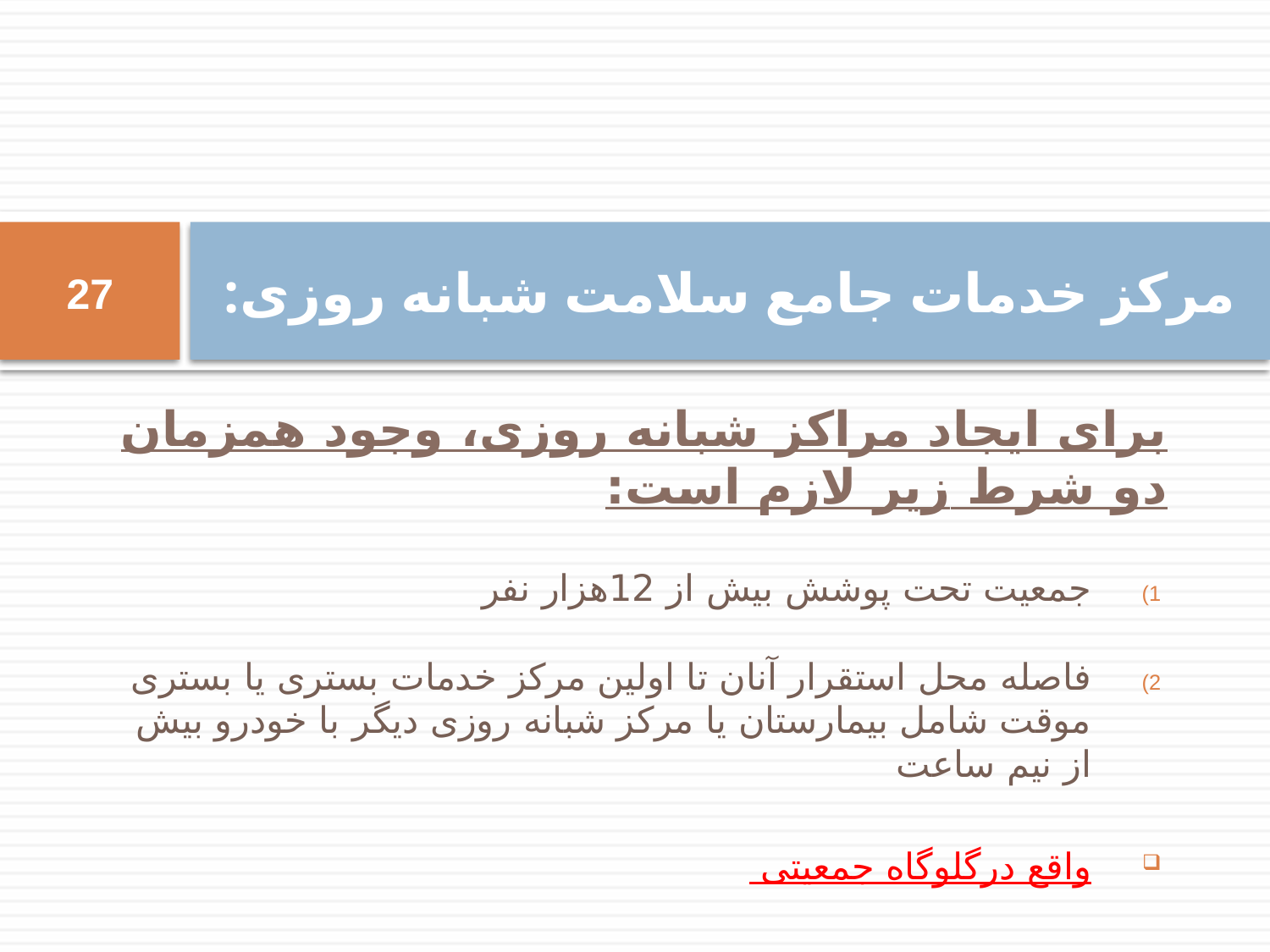

# مرکز خدمات جامع سلامت شبانه روزی:
27
برای ایجاد مراکز شبانه روزی، وجود همزمان دو شرط زیر لازم است:

جمعیت تحت پوشش بیش از 12هزار نفر

فاصله محل استقرار آنان تا اولین مرکز خدمات بستری یا بستری موقت شامل بیمارستان یا مرکز شبانه روزی دیگر با خودرو بیش از نیم ساعت

واقع درگلوگاه جمعیتی